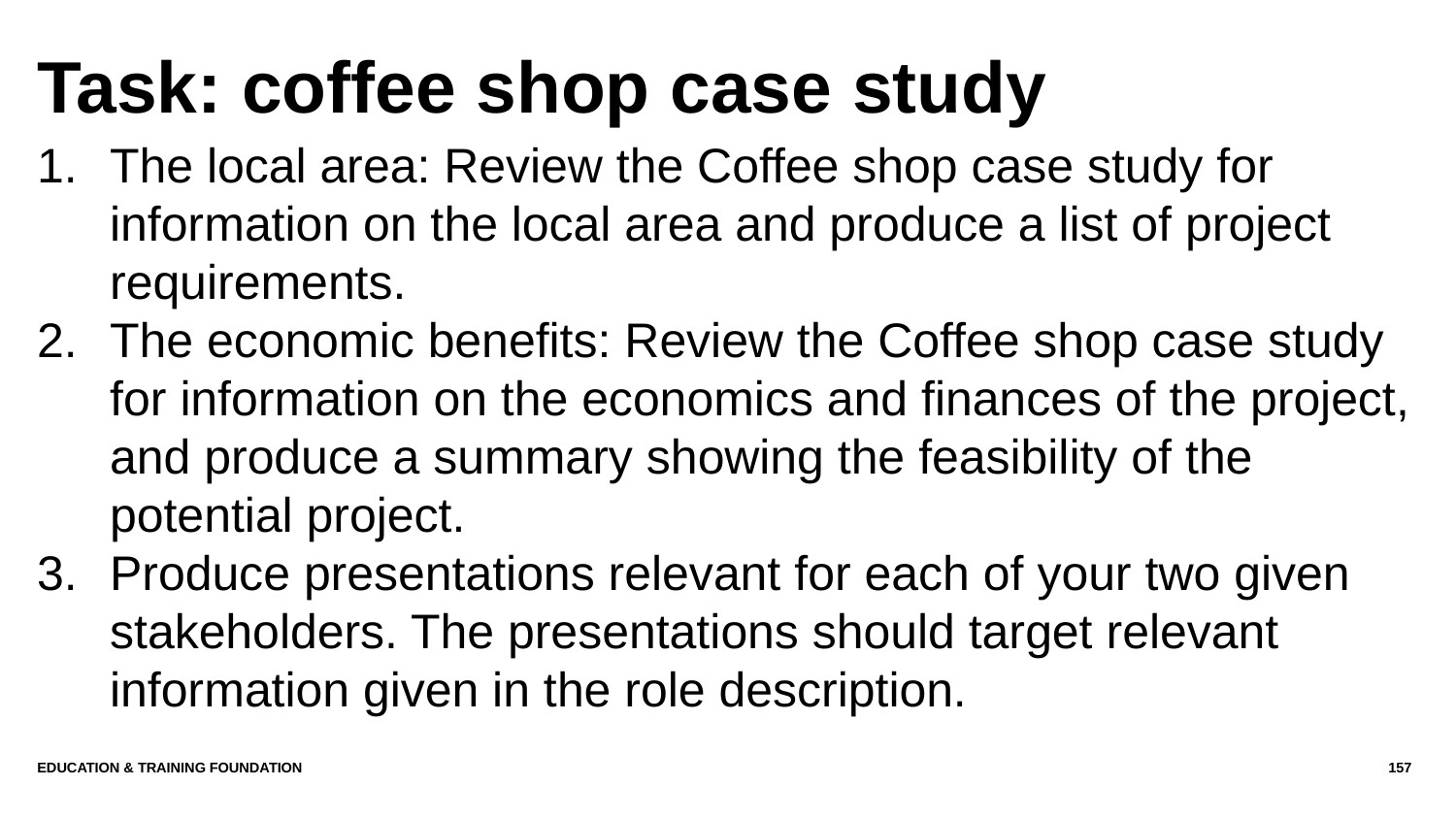

# Task: coffee shop case study
The local area: Review the Coffee shop case study for information on the local area and produce a list of project requirements.
The economic benefits: Review the Coffee shop case study for information on the economics and finances of the project, and produce a summary showing the feasibility of the potential project.
Produce presentations relevant for each of your two given stakeholders. The presentations should target relevant information given in the role description.

Education & Training Foundation
157